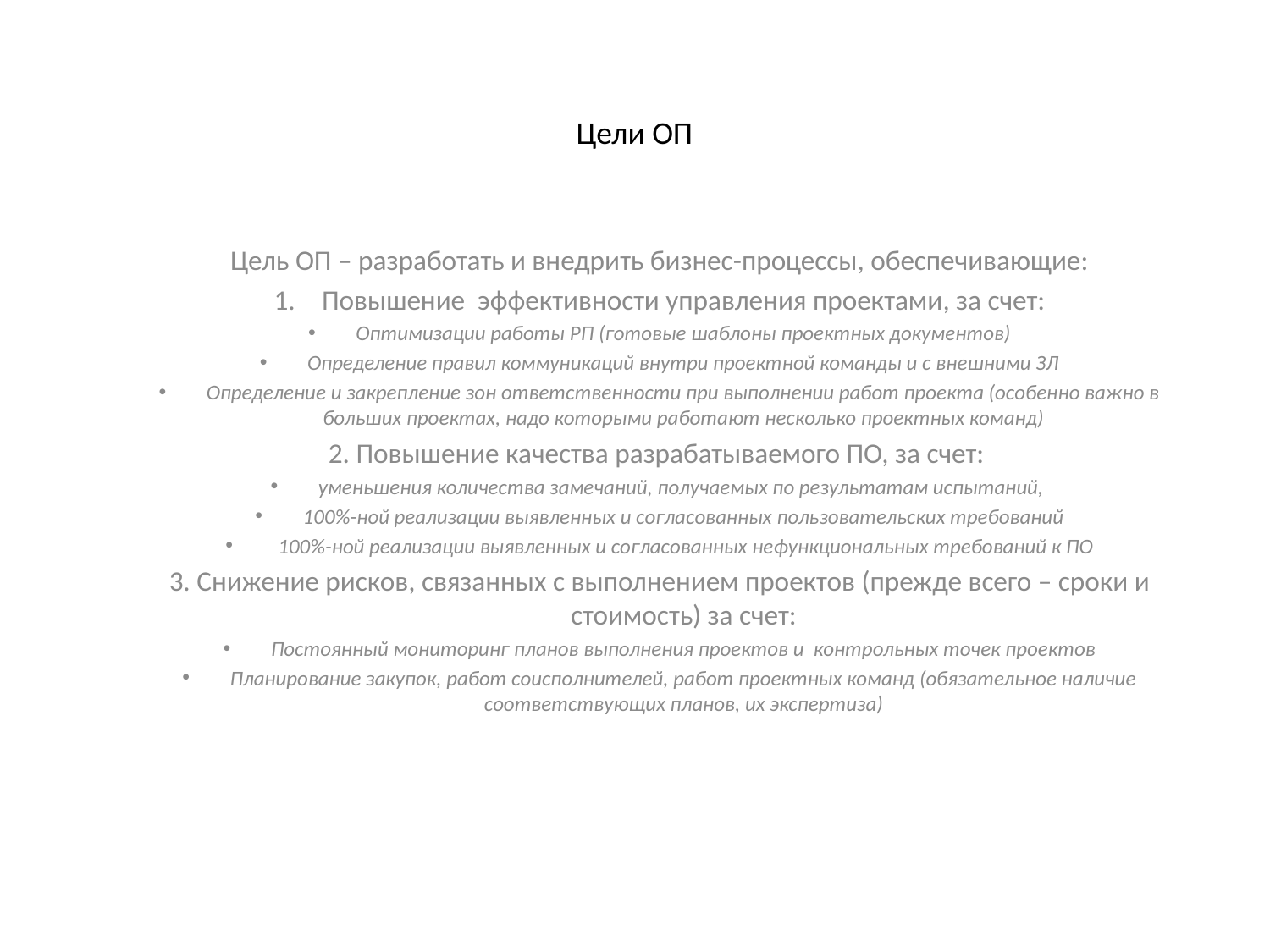

# Цели ОП
Цель ОП – разработать и внедрить бизнес-процессы, обеспечивающие:
Повышение  эффективности управления проектами, за счет:
Оптимизации работы РП (готовые шаблоны проектных документов)
Определение правил коммуникаций внутри проектной команды и с внешними ЗЛ
Определение и закрепление зон ответственности при выполнении работ проекта (особенно важно в больших проектах, надо которыми работают несколько проектных команд)
2. Повышение качества разрабатываемого ПО, за счет:
уменьшения количества замечаний, получаемых по результатам испытаний,
100%-ной реализации выявленных и согласованных пользовательских требований
 100%-ной реализации выявленных и согласованных нефункциональных требований к ПО
3. Снижение рисков, связанных с выполнением проектов (прежде всего – сроки и стоимость) за счет:
Постоянный мониторинг планов выполнения проектов и  контрольных точек проектов
Планирование закупок, работ соисполнителей, работ проектных команд (обязательное наличие соответствующих планов, их экспертиза)